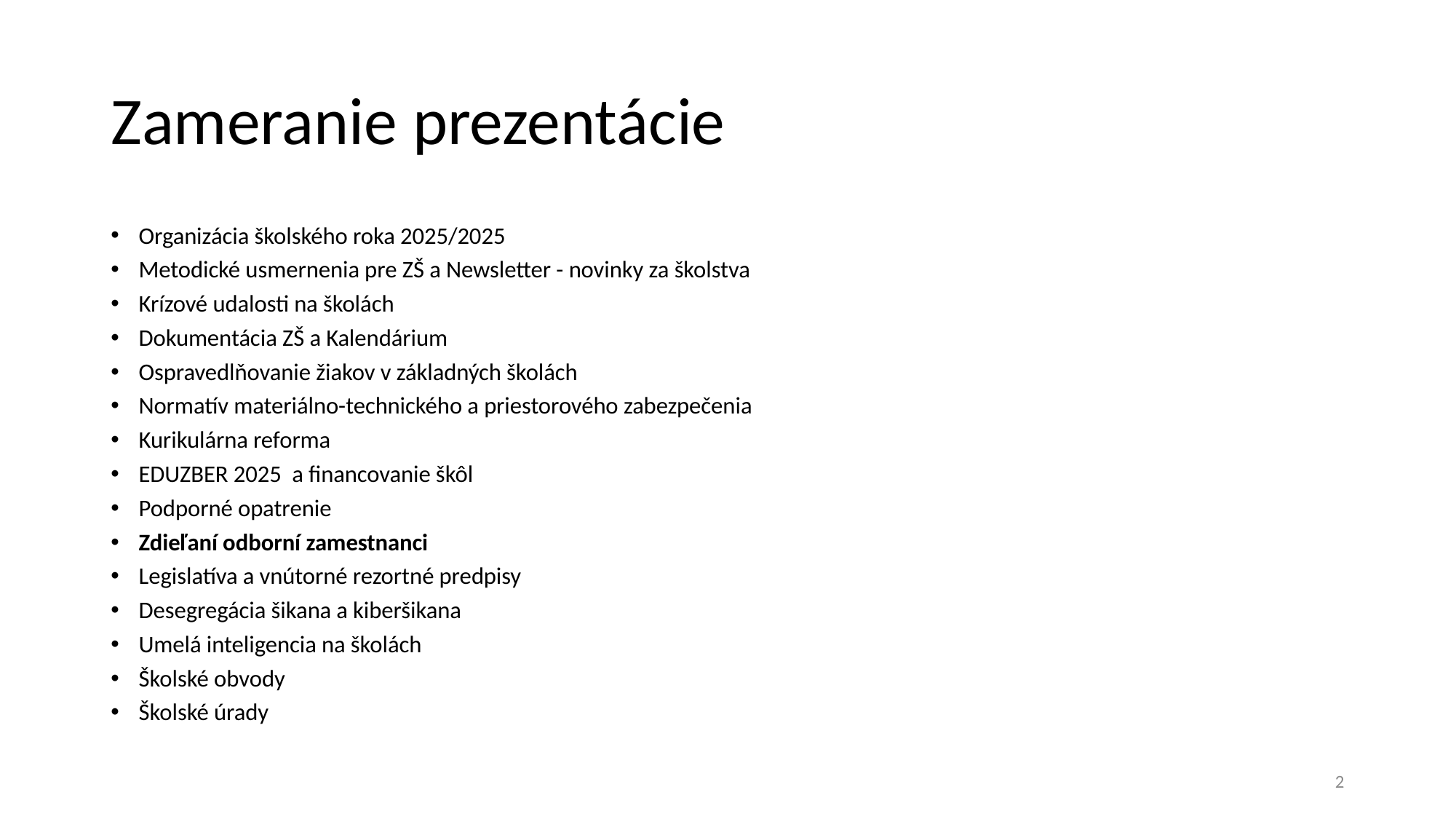

# Zameranie prezentácie
Organizácia školského roka 2025/2025
Metodické usmernenia pre ZŠ a Newsletter - novinky za školstva
Krízové udalosti na školách
Dokumentácia ZŠ a Kalendárium
Ospravedlňovanie žiakov v základných školách
Normatív materiálno-technického a priestorového zabezpečenia
Kurikulárna reforma
EDUZBER 2025  a financovanie škôl
Podporné opatrenie
Zdieľaní odborní zamestnanci
Legislatíva a vnútorné rezortné predpisy
Desegregácia šikana a kiberšikana
Umelá inteligencia na školách
Školské obvody
Školské úrady

2